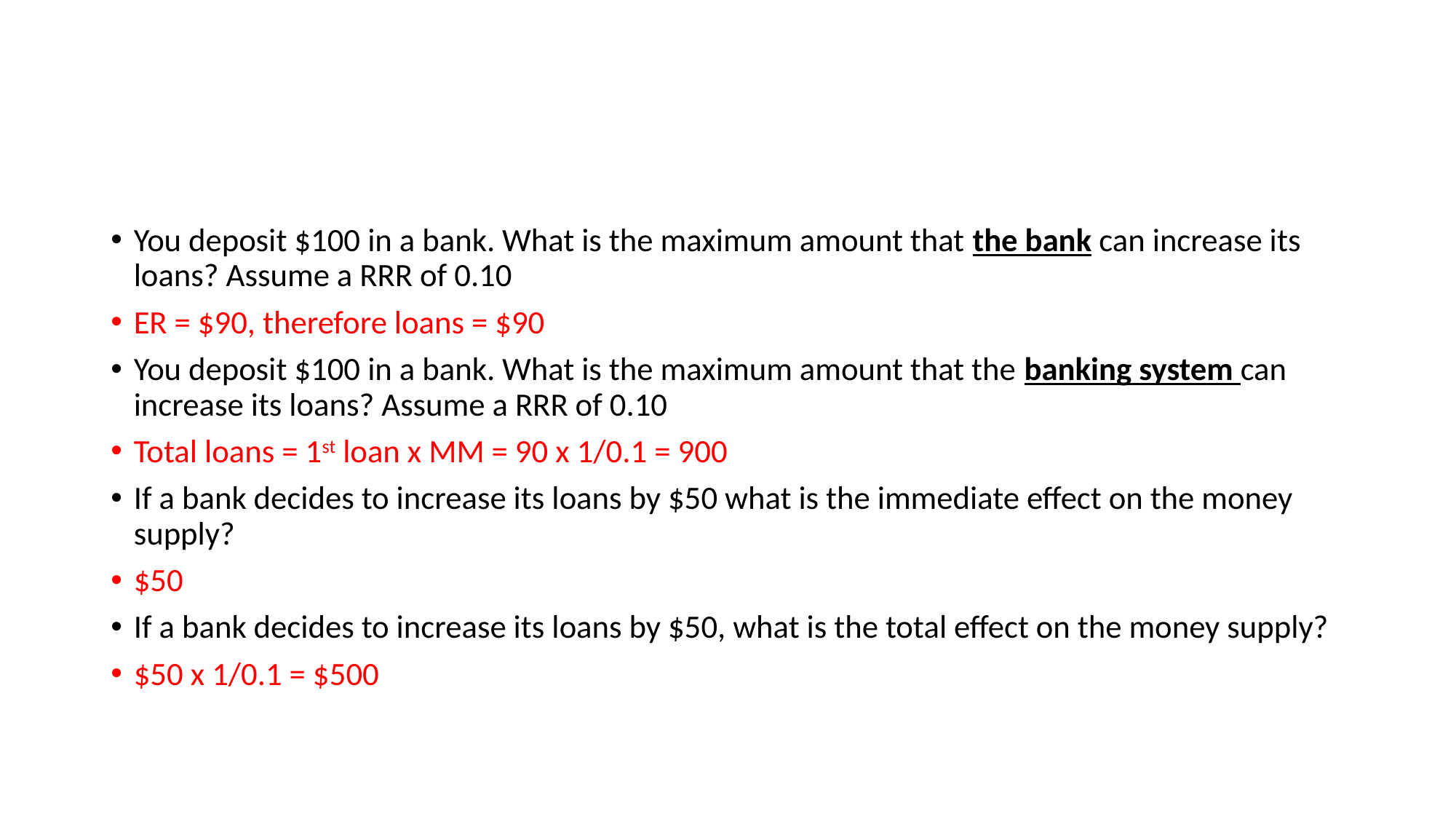

#
You deposit $100 in a bank. What is the maximum amount that the bank can increase its loans? Assume a RRR of 0.10
ER = $90, therefore loans = $90
You deposit $100 in a bank. What is the maximum amount that the banking system can increase its loans? Assume a RRR of 0.10
Total loans = 1st loan x MM = 90 x 1/0.1 = 900
If a bank decides to increase its loans by $50 what is the immediate effect on the money supply?
$50
If a bank decides to increase its loans by $50, what is the total effect on the money supply?
$50 x 1/0.1 = $500